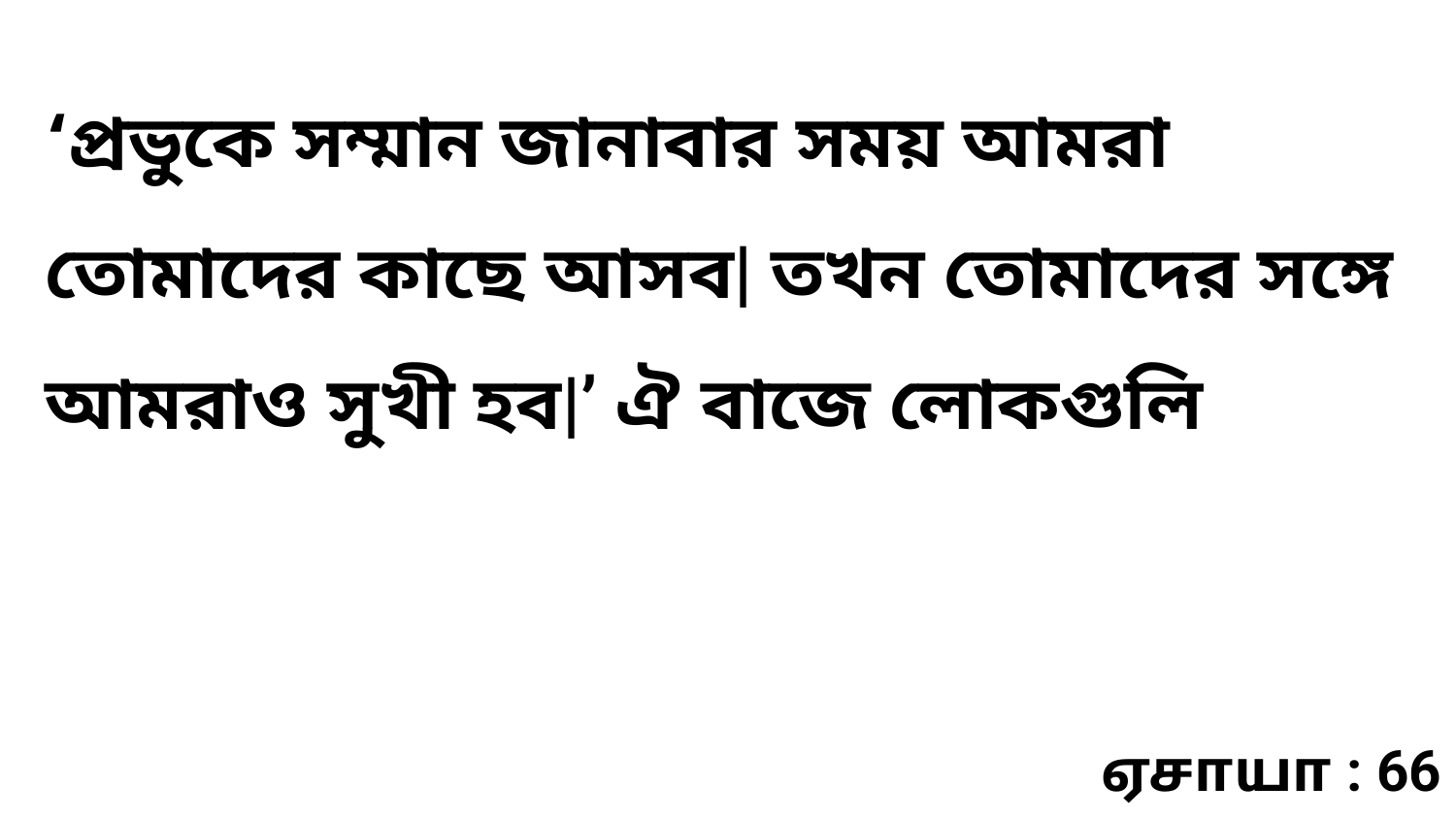

‘প্রভুকে সম্মান জানাবার সময় আমরা তোমাদের কাছে আসব| তখন তোমাদের সঙ্গে আমরাও সুখী হব|’ ঐ বাজে লোকগুলি
ஏசாயா : 66